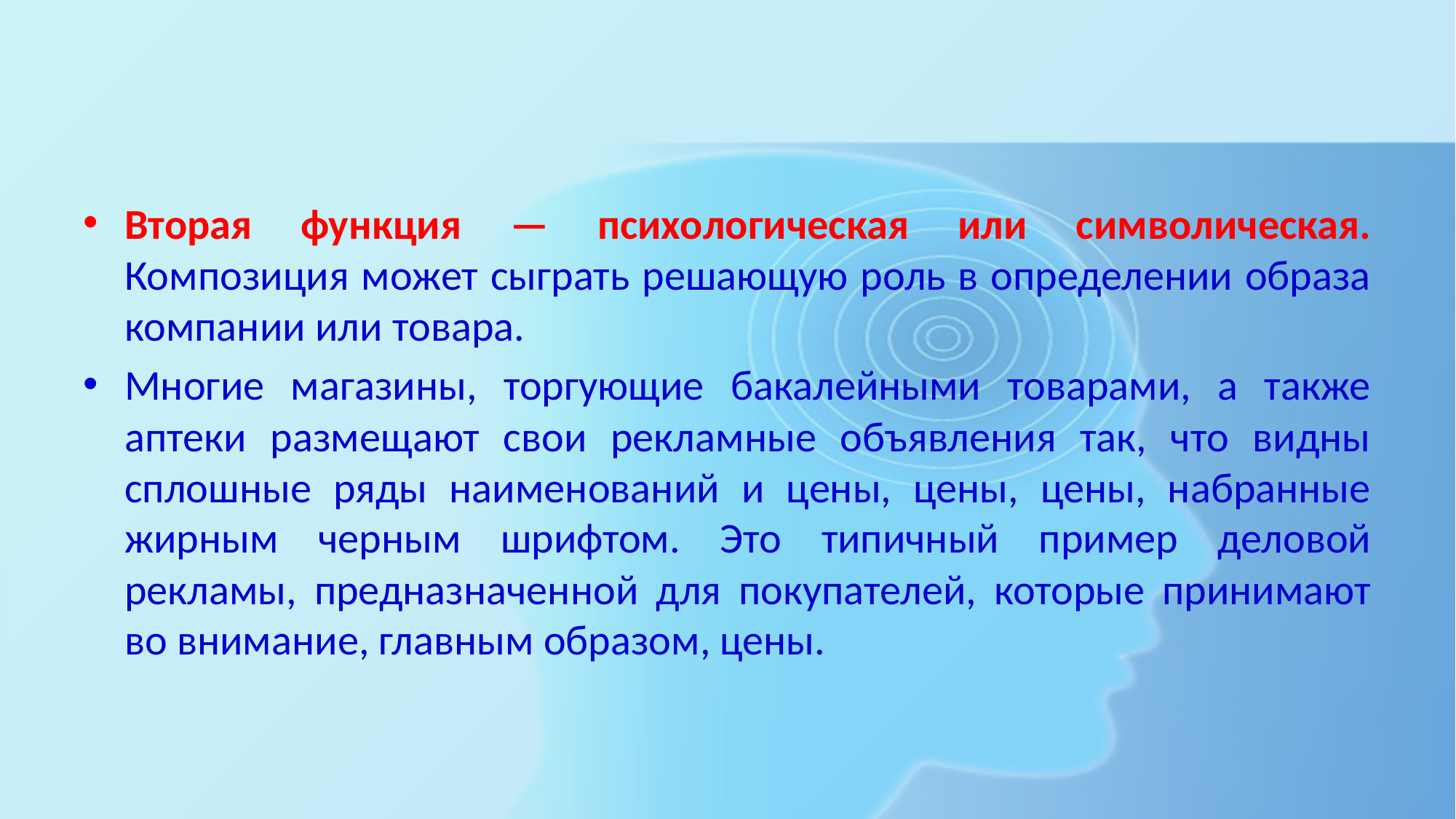

#
Вторая функция — психологическая или символическая. Композиция может сыграть решающую роль в определении образа компании или товара.
Многие магазины, торгующие бакалейными товарами, а также аптеки размещают свои рекламные объявления так, что видны сплошные ряды наименований и цены, цены, цены, набранные жирным черным шрифтом. Это типичный пример деловой рекламы, предназначенной для покупателей, которые принимают во внимание, главным образом, цены.